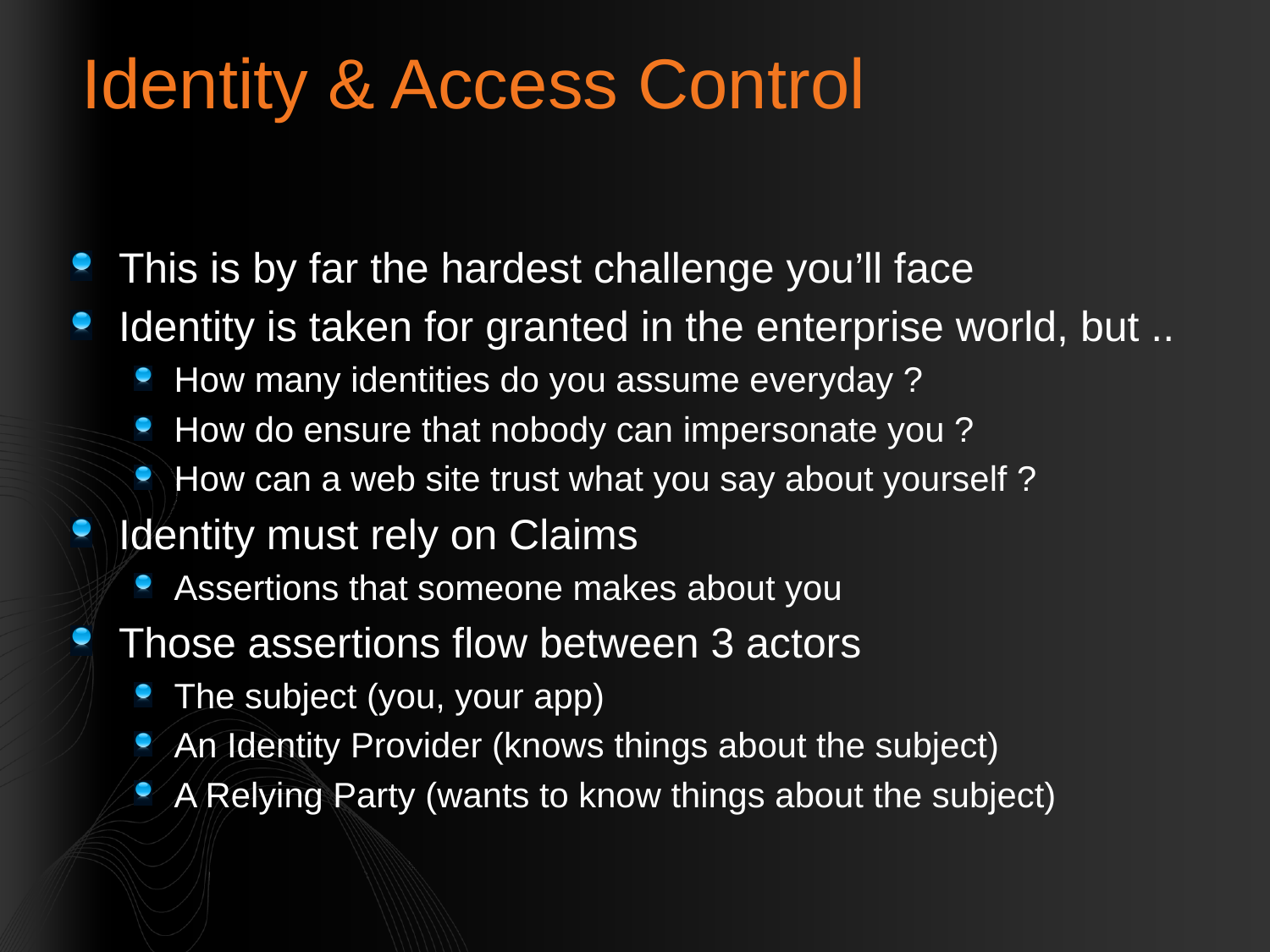

# Identity & Access Control
This is by far the hardest challenge you’ll face
Identity is taken for granted in the enterprise world, but ..
How many identities do you assume everyday ?
How do ensure that nobody can impersonate you ?
How can a web site trust what you say about yourself ?
Identity must rely on Claims
Assertions that someone makes about you
Those assertions flow between 3 actors
The subject (you, your app)
An Identity Provider (knows things about the subject)
A Relying Party (wants to know things about the subject)